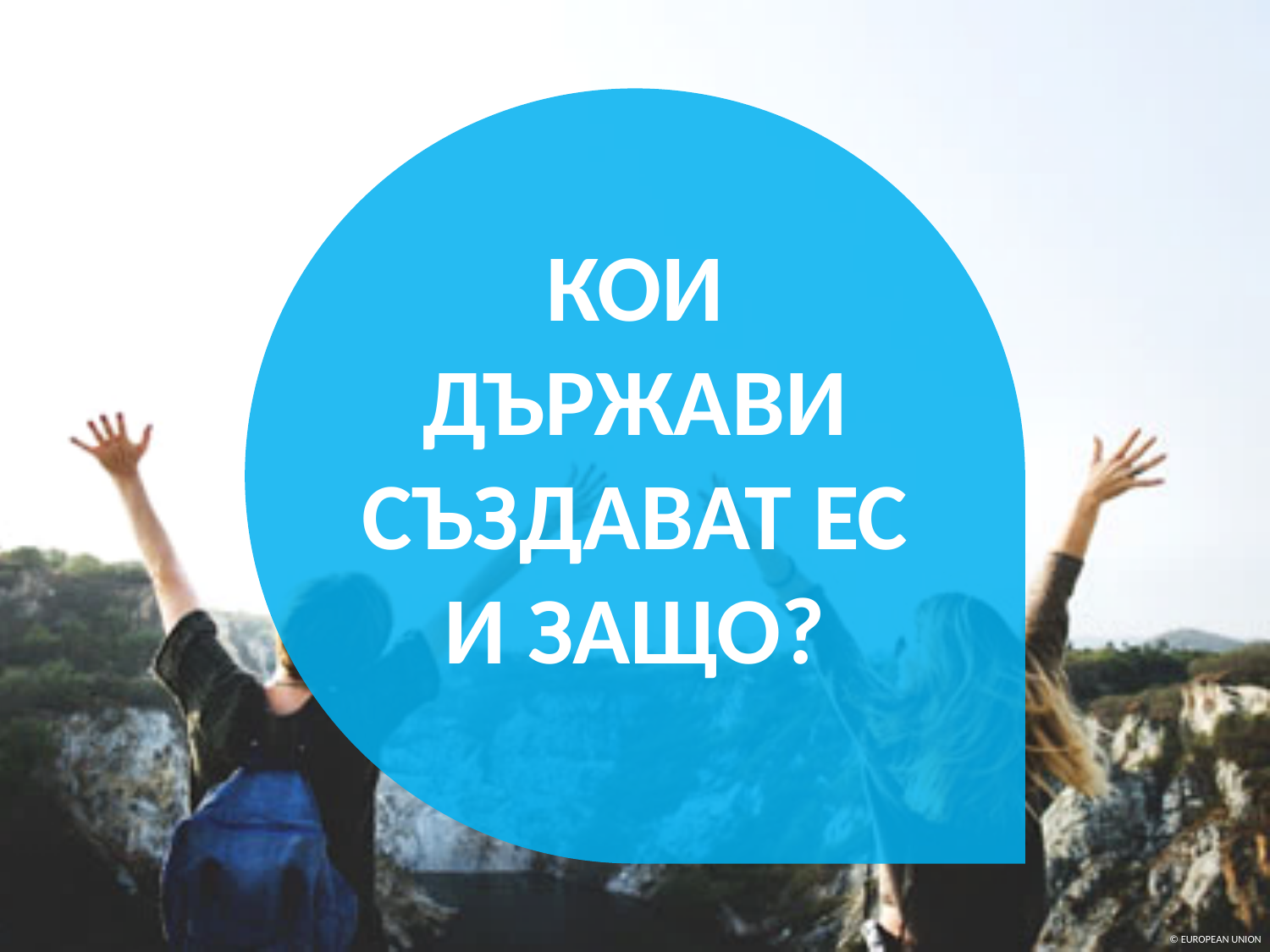

КОИ ДЪРЖАВИ СЪЗДАВАТ ЕС И ЗАЩО?
© EUROPEAN UNION